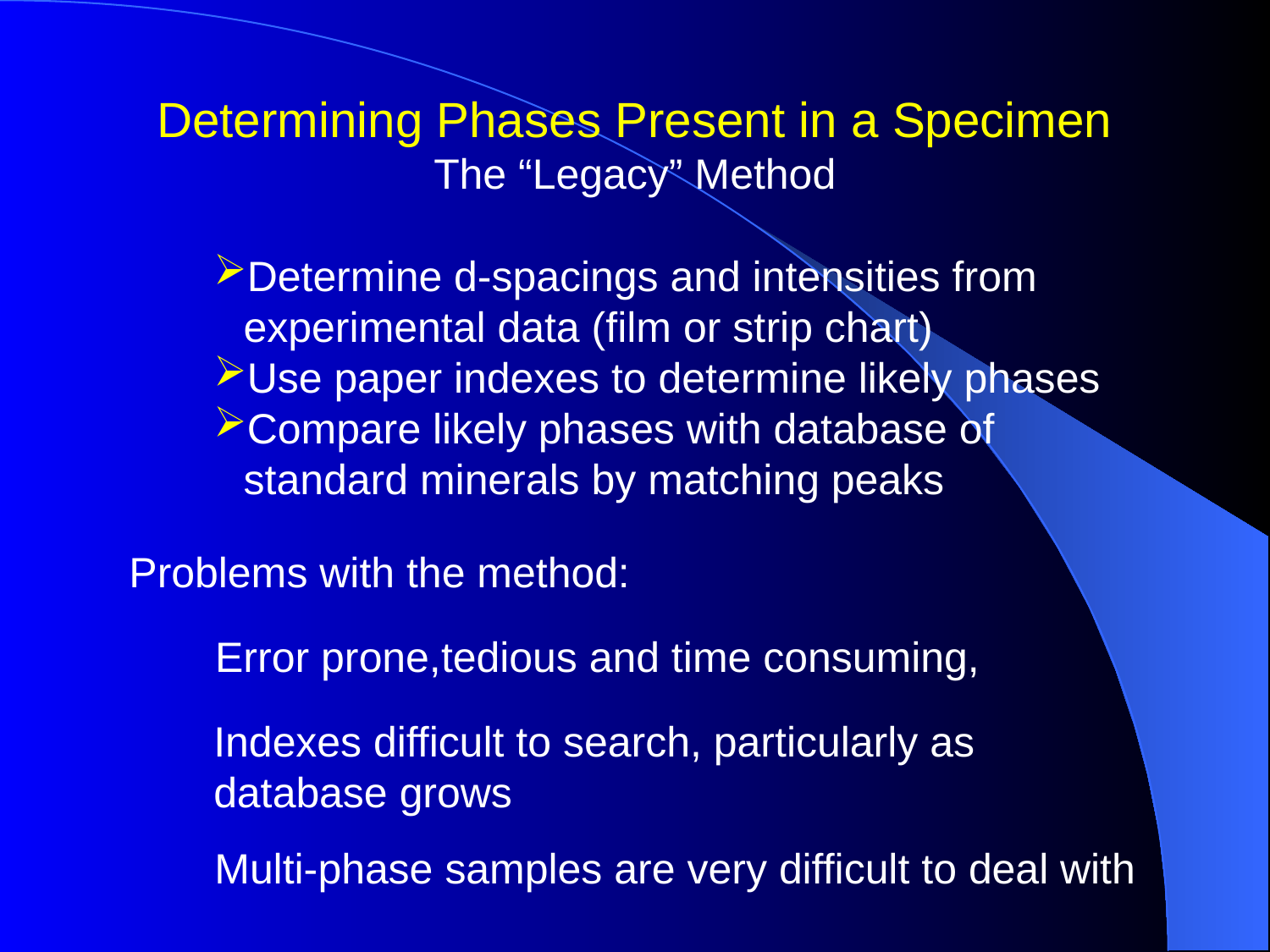

# Determining Phases Present in a Specimen The “Legacy” Method
Determine d-spacings and intensities from       experimental data (film or strip chart)
Use paper indexes to determine likely phases
Compare likely phases with database of standard minerals by matching peaks
Problems with the method:
 Error prone,tedious and time consuming,
Indexes difficult to search, particularly as database grows
Multi-phase samples are very difficult to deal with